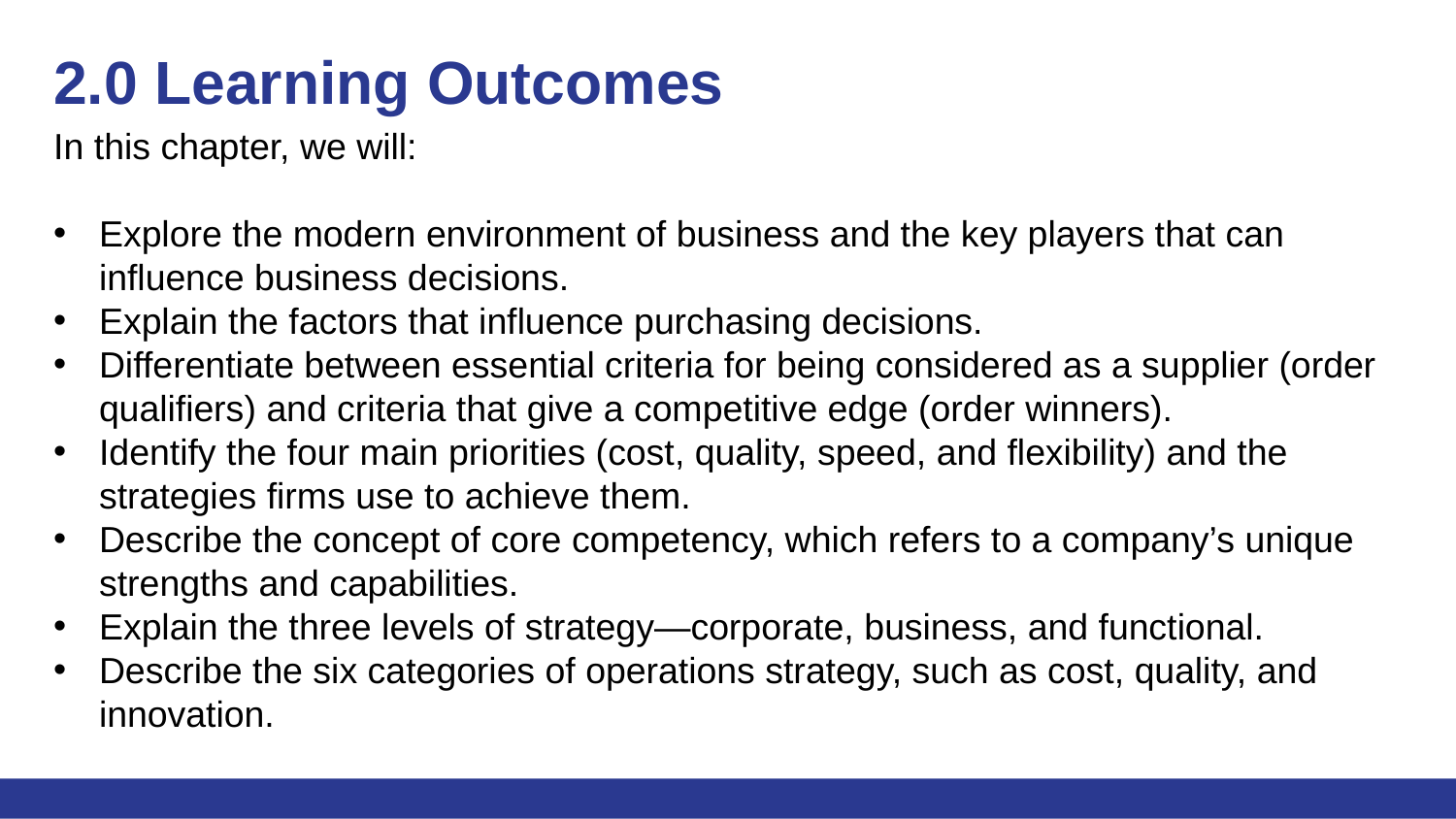

# 2.0 Learning Outcomes
In this chapter, we will:

Explore the modern environment of business and the key players that can influence business decisions.
Explain the factors that influence purchasing decisions.
Differentiate between essential criteria for being considered as a supplier (order qualifiers) and criteria that give a competitive edge (order winners).
Identify the four main priorities (cost, quality, speed, and flexibility) and the strategies firms use to achieve them.
Describe the concept of core competency, which refers to a company’s unique strengths and capabilities.
Explain the three levels of strategy—corporate, business, and functional.
Describe the six categories of operations strategy, such as cost, quality, and innovation.